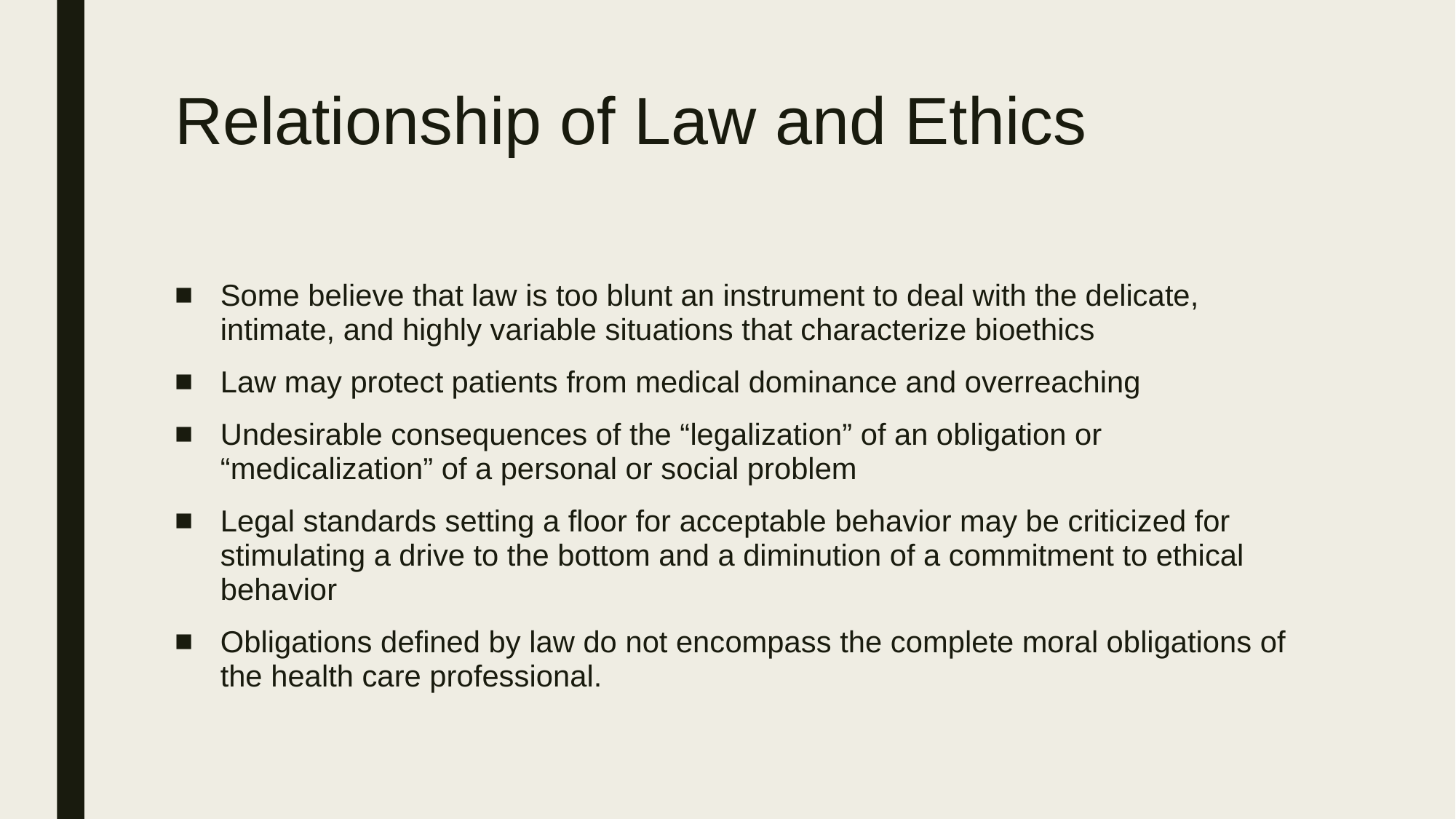

# Relationship of Law and Ethics
Some believe that law is too blunt an instrument to deal with the delicate, intimate, and highly variable situations that characterize bioethics
Law may protect patients from medical dominance and overreaching
Undesirable consequences of the “legalization” of an obligation or “medicalization” of a personal or social problem
Legal standards setting a floor for acceptable behavior may be criticized for stimulating a drive to the bottom and a diminution of a commitment to ethical behavior
Obligations defined by law do not encompass the complete moral obligations of the health care professional.